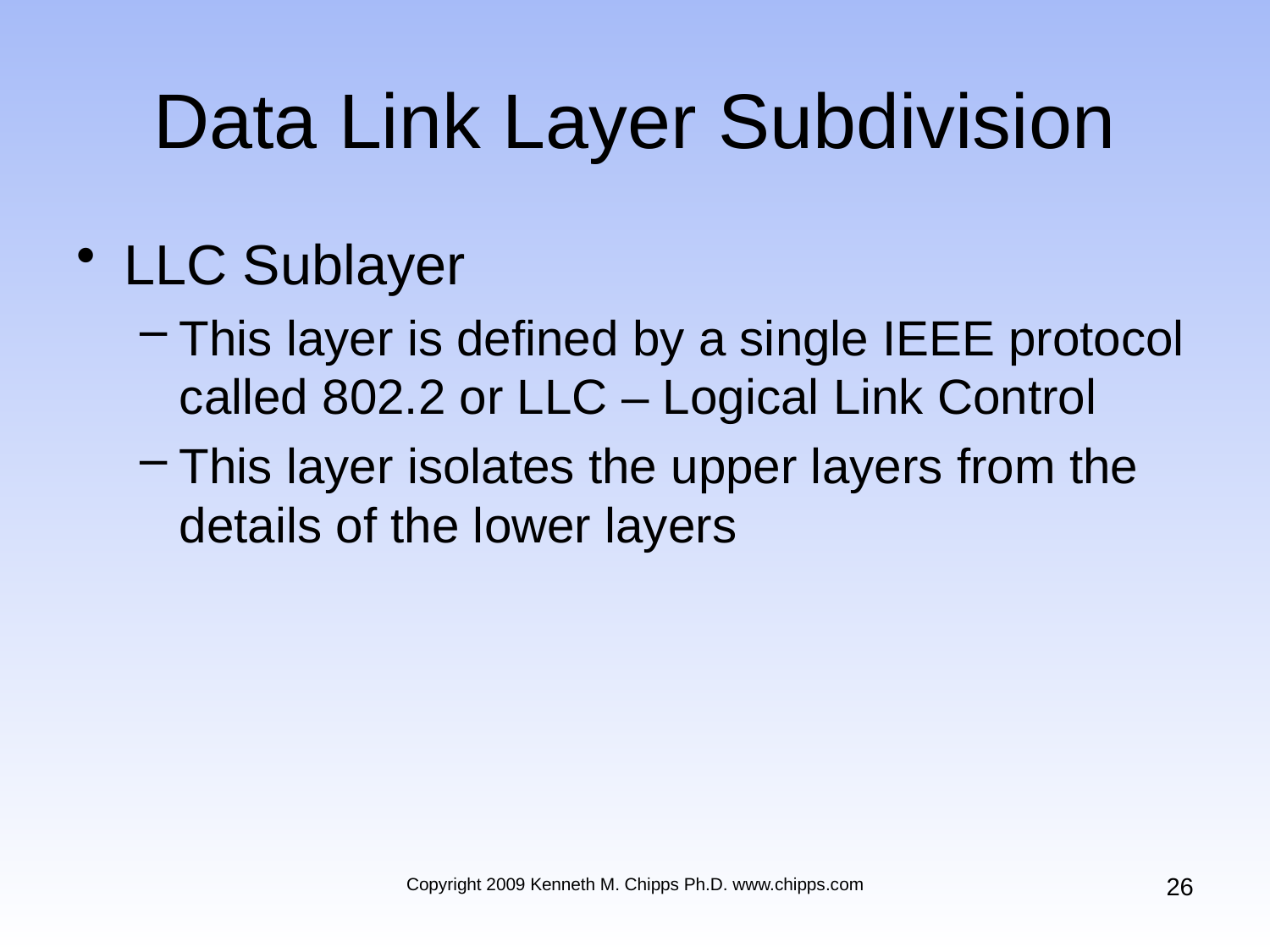

# Data Link Layer Subdivision
LLC Sublayer
This layer is defined by a single IEEE protocol called 802.2 or LLC – Logical Link Control
This layer isolates the upper layers from the details of the lower layers
26
Copyright 2009 Kenneth M. Chipps Ph.D. www.chipps.com